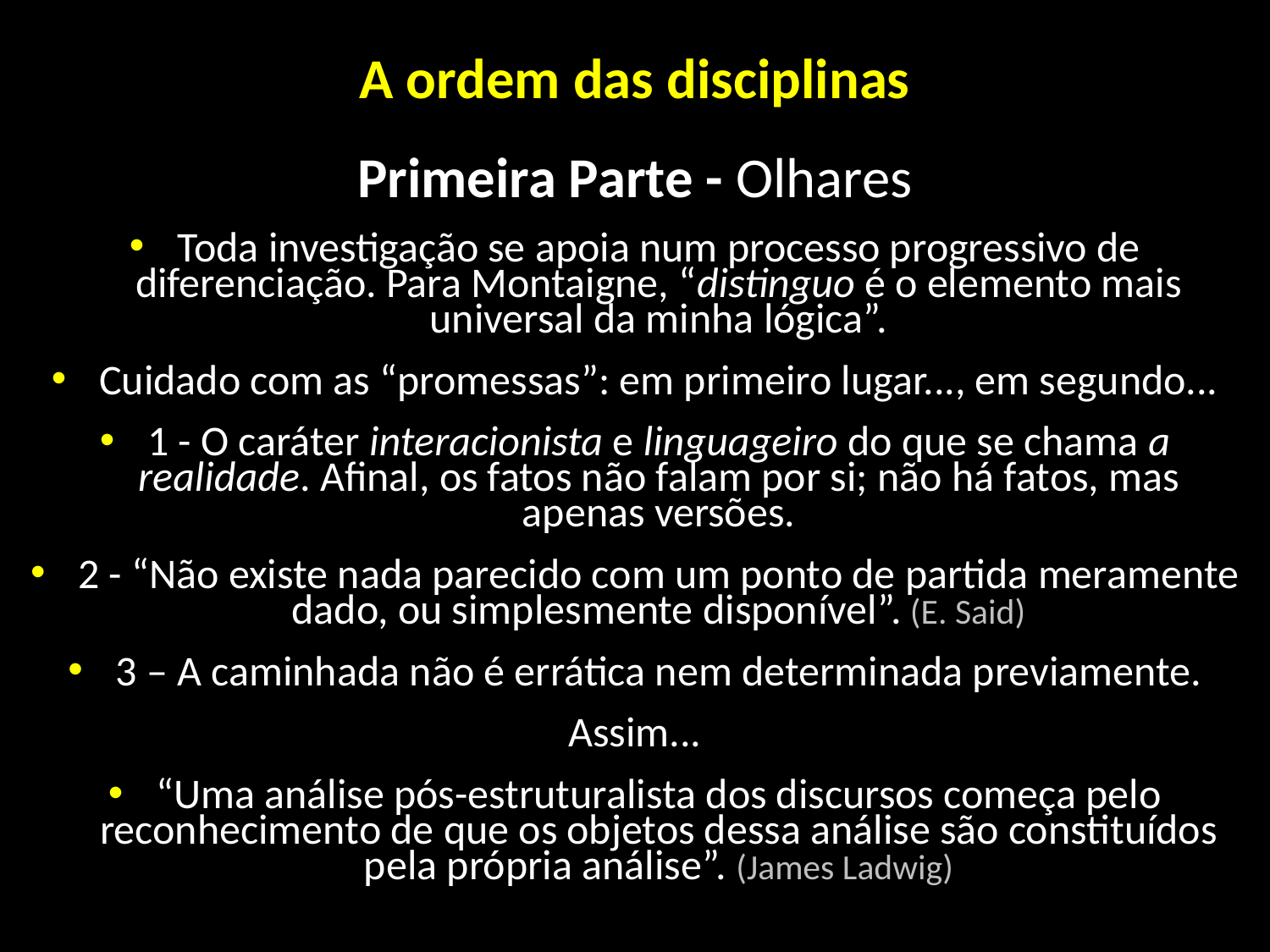

A ordem das disciplinas

Primeira Parte - Olhares
Toda investigação se apoia num processo progressivo de diferenciação. Para Montaigne, “distinguo é o elemento mais universal da minha lógica”.
Cuidado com as “promessas”: em primeiro lugar..., em segundo...
1 - O caráter interacionista e linguageiro do que se chama a realidade. Afinal, os fatos não falam por si; não há fatos, mas apenas versões.
2 - “Não existe nada parecido com um ponto de partida meramente dado, ou simplesmente disponível”. (E. Said)
3 – A caminhada não é errática nem determinada previamente.
Assim...
“Uma análise pós-estruturalista dos discursos começa pelo reconhecimento de que os objetos dessa análise são constituídos pela própria análise”. (James Ladwig)